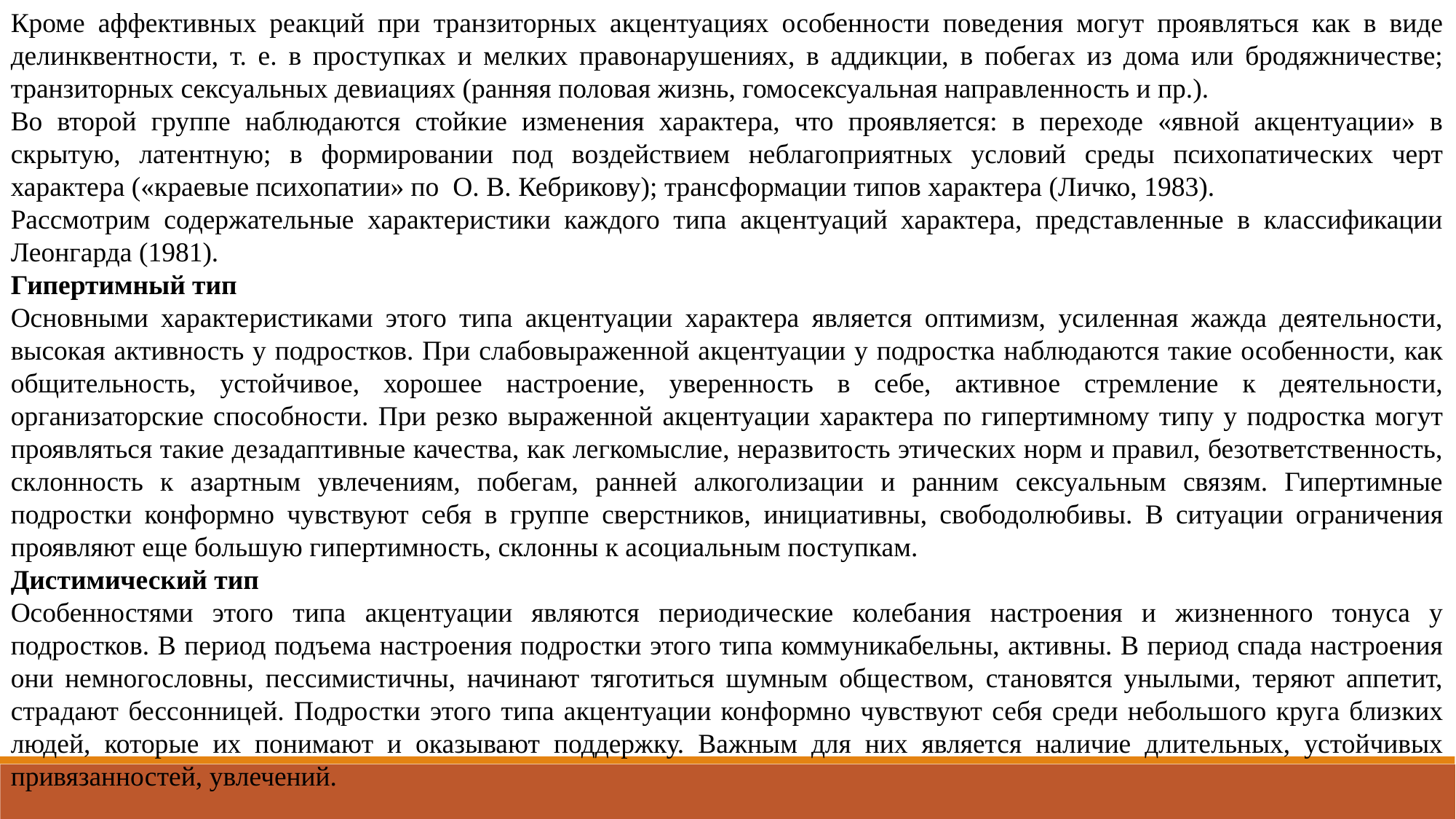

Кроме аффективных реакций при транзиторных акцентуациях особенности поведения могут проявляться как в виде делинквентности, т. е. в проступках и мелких правонарушениях, в аддикции, в побегах из дома или бродяжничестве; транзиторных сексуальных девиациях (ранняя половая жизнь, гомосексуальная направленность и пр.).
Во второй группе наблюдаются стойкие изменения характера, что проявляется: в переходе «явной акцентуации» в скрытую, латентную; в формировании под воздействием неблагоприятных условий среды психопатических черт характера («краевые психопатии» по  О. В. Кебрикову); трансформации типов характера (Личко, 1983).
Рассмотрим содержательные характеристики каждого типа акцентуаций характера, представленные в классификации Леонгарда (1981).
Гипертимный тип
Основными характеристиками этого типа акцентуации характера является оптимизм, усиленная жажда деятельности, высокая активность у подростков. При слабовыраженной акцентуации у подростка наблюдаются такие особенности, как общительность, устойчивое, хорошее настроение, уверенность в себе, активное стремление к деятельности, организаторские способности. При резко выраженной акцентуации характера по гипертимному типу у подростка могут проявляться такие дезадаптивные качества, как легкомыслие, неразвитость этических норм и правил, безответственность, склонность к азартным увлечениям, побегам, ранней алкоголизации и ранним сексуальным связям. Гипертимные подростки конформно чувствуют себя в группе сверстников, инициативны, свободолюбивы. В ситуации ограничения проявляют еще большую гипертимность, склонны к асоциальным поступкам.
Дистимический тип
Особенностями этого типа акцентуации являются периодические колебания настроения и жизненного тонуса у подростков. В период подъема настроения подростки этого типа коммуникабельны, активны. В период спада настроения они немногословны, пессимистичны, начинают тяготиться шумным обществом, становятся унылыми, теряют аппетит, страдают бессонницей. Подростки этого типа акцентуации конформно чувствуют себя среди небольшого круга близких людей, которые их понимают и оказывают поддержку. Важным для них является наличие длительных, устойчивых привязанностей, увлечений.